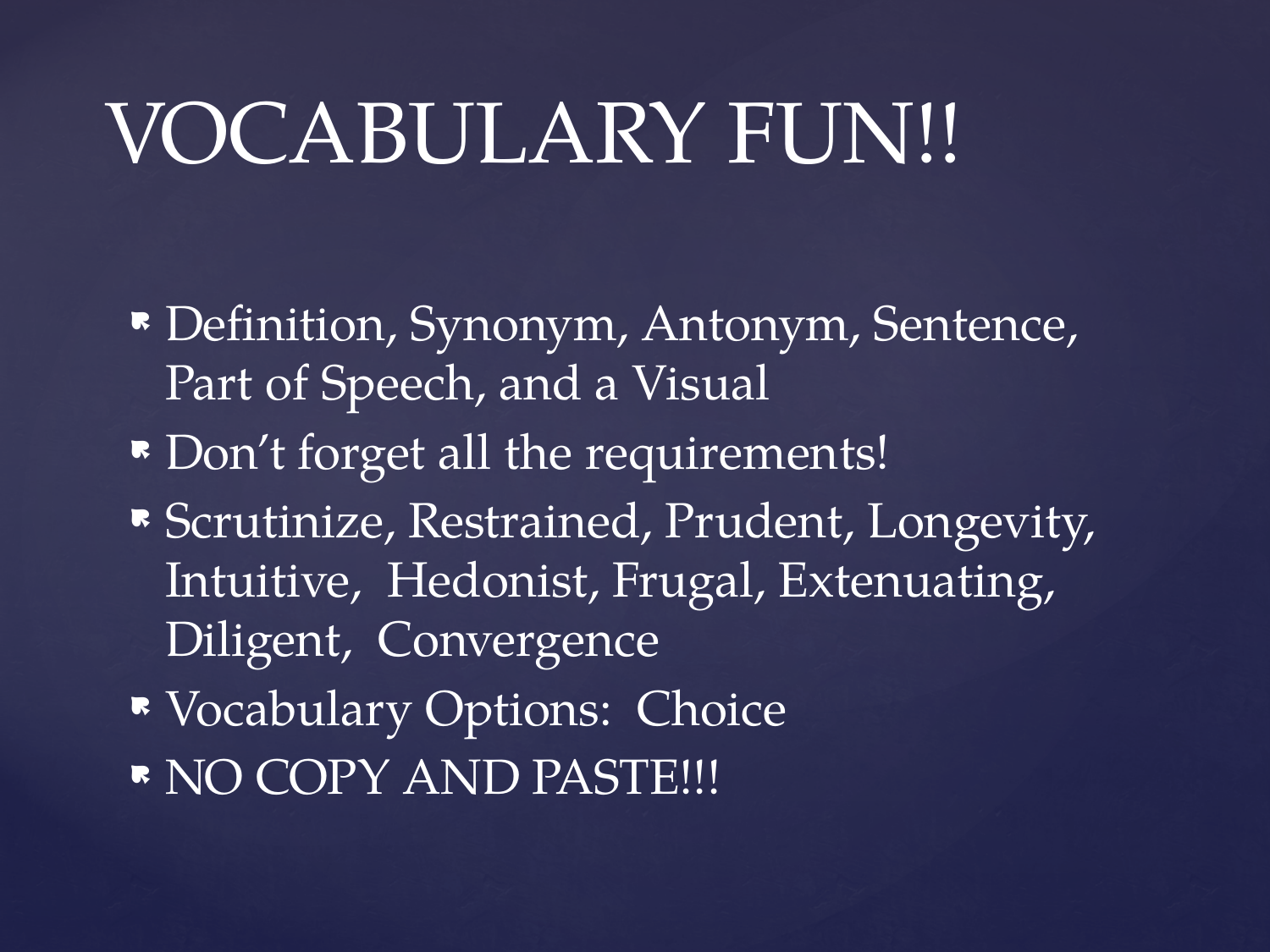

# VOCABULARY FUN!!

Definition, Synonym, Antonym, Sentence, Part of Speech, and a Visual
Don’t forget all the requirements!
Scrutinize, Restrained, Prudent, Longevity, Intuitive,  Hedonist, Frugal, Extenuating, Diligent,  Convergence
Vocabulary Options:  Choice
NO COPY AND PASTE!!!